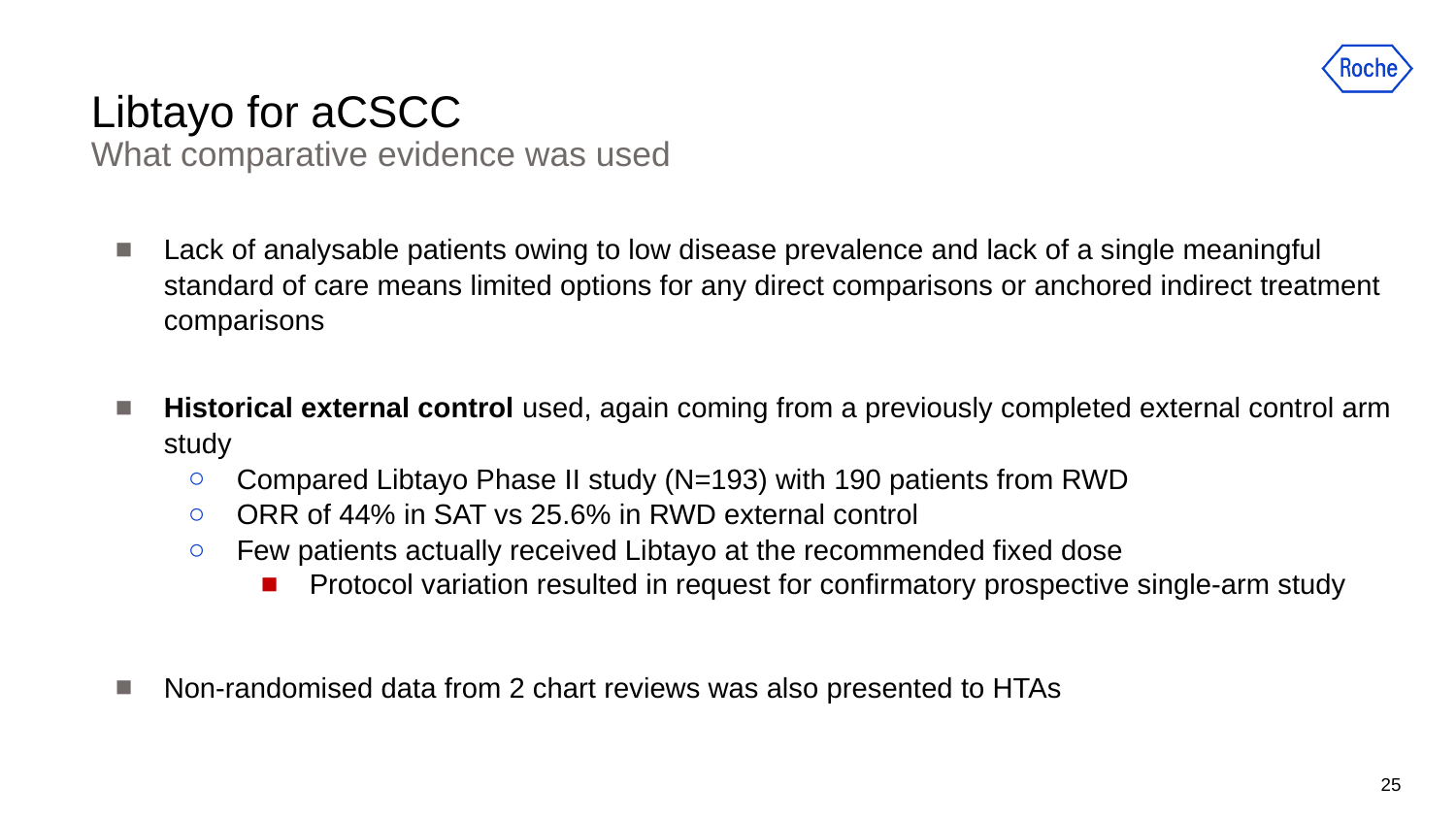

# Libtayo for aCSCC
What comparative evidence was used
Lack of analysable patients owing to low disease prevalence and lack of a single meaningful standard of care means limited options for any direct comparisons or anchored indirect treatment comparisons

Historical external control used, again coming from a previously completed external control arm study
Compared Libtayo Phase II study (N=193) with 190 patients from RWD
ORR of 44% in SAT vs 25.6% in RWD external control
Few patients actually received Libtayo at the recommended fixed dose
Protocol variation resulted in request for confirmatory prospective single-arm study

Non-randomised data from 2 chart reviews was also presented to HTAs